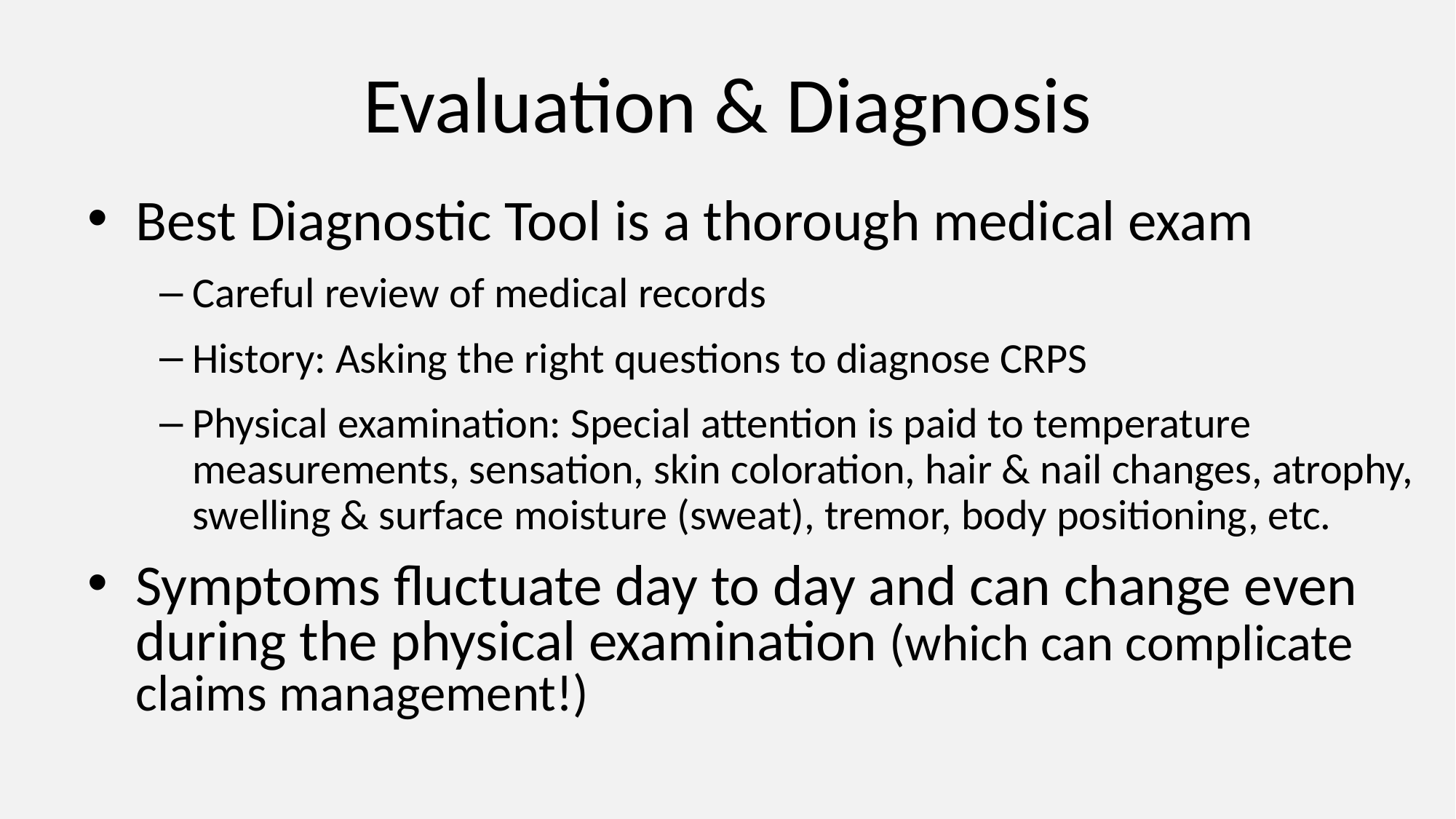

# Evaluation & Diagnosis
Best Diagnostic Tool is a thorough medical exam
Careful review of medical records
History: Asking the right questions to diagnose CRPS
Physical examination: Special attention is paid to temperature measurements, sensation, skin coloration, hair & nail changes, atrophy, swelling & surface moisture (sweat), tremor, body positioning, etc.
Symptoms fluctuate day to day and can change even during the physical examination (which can complicate claims management!)